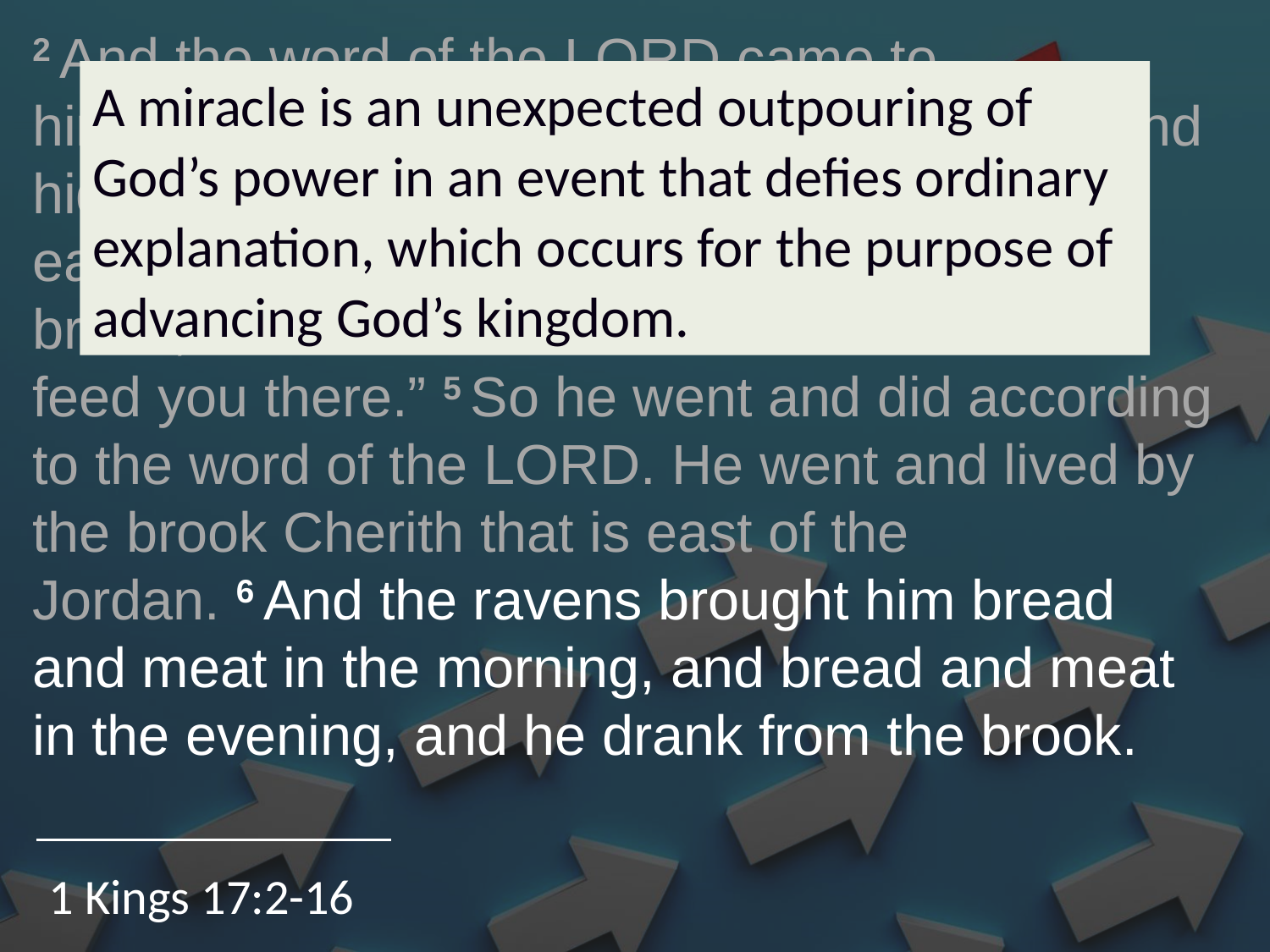

2 And the word of the Lord came to him: 3 “Depart from here and turn eastward and hide yourself by the brook Cherith, which is east of the Jordan. 4 You shall drink from the brook, and I have commanded the ravens to feed you there.” 5 So he went and did according to the word of the Lord. He went and lived by the brook Cherith that is east of the Jordan. 6 And the ravens brought him bread and meat in the morning, and bread and meat in the evening, and he drank from the brook.
A miracle is an unexpected outpouring of God’s power in an event that defies ordinary explanation, which occurs for the purpose of advancing God’s kingdom.
1 Kings 17:2-16